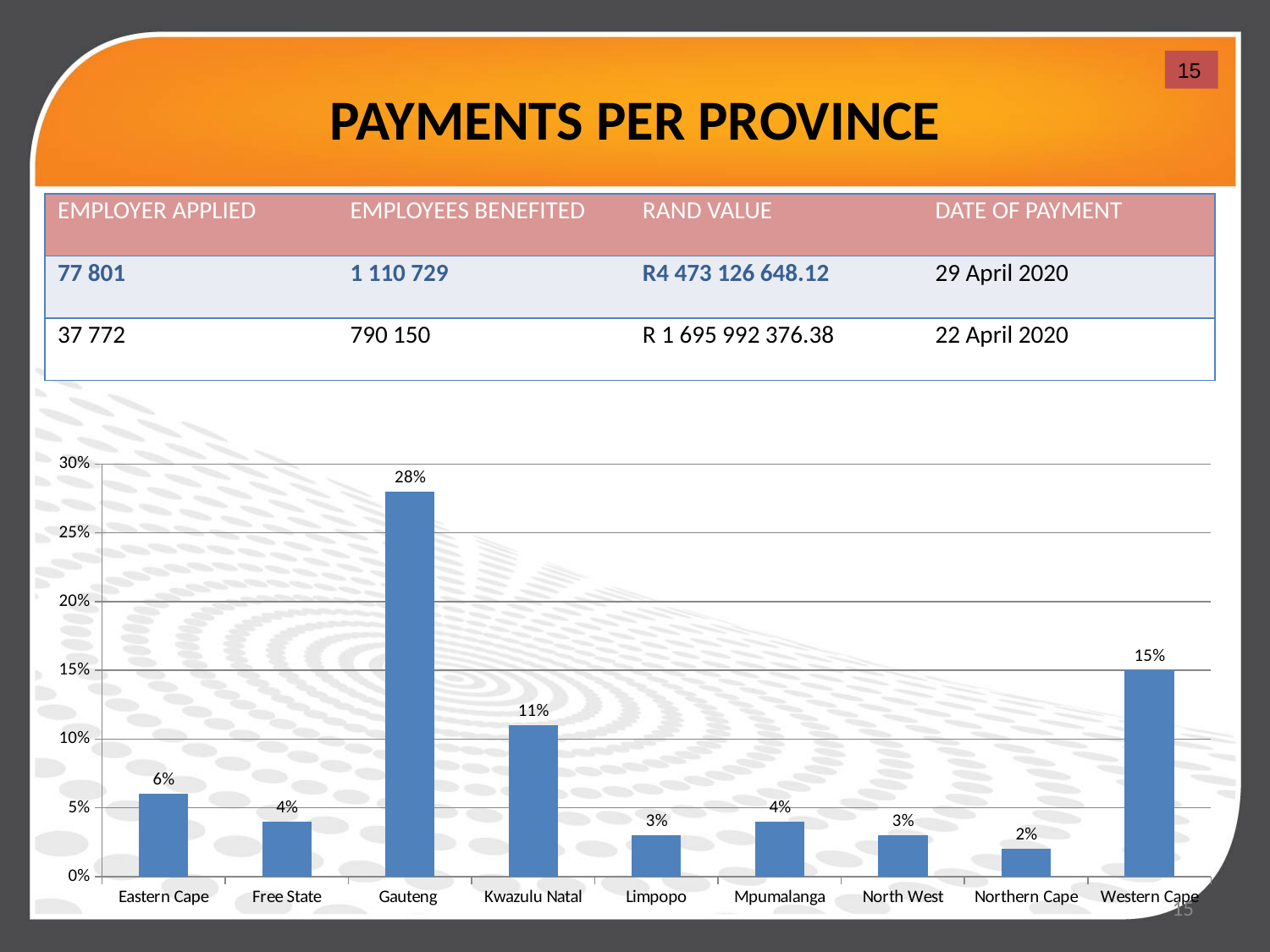

# PAYMENTS PER PROVINCE
15
| EMPLOYER APPLIED | EMPLOYEES BENEFITED | RAND VALUE | DATE OF PAYMENT |
| --- | --- | --- | --- |
| 77 801 | 1 110 729 | R4 473 126 648.12 | 29 April 2020 |
| 37 772 | 790 150 | R 1 695 992 376.38 | 22 April 2020 |

### Chart

| Category |  |
|---|---|
| Eastern Cape | 0.06 |
| Free State | 0.04 |
| Gauteng  | 0.28 |
| Kwazulu Natal | 0.11 |
| Limpopo | 0.03 |
| Mpumalanga | 0.04 |
| North West | 0.03 |
| Northern Cape | 0.02 |
| Western Cape | 0.15 |
15